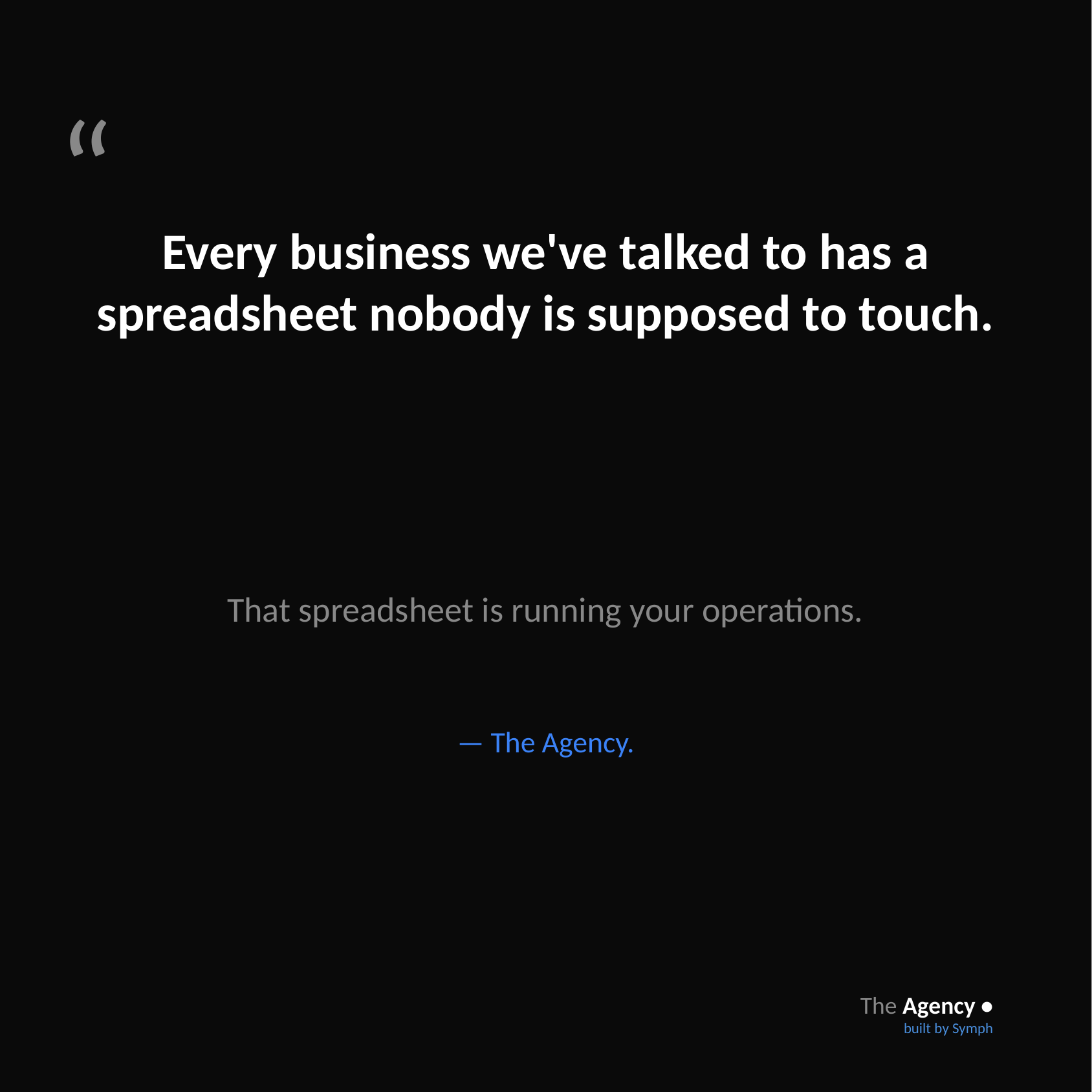

“
Every business we've talked to has a spreadsheet nobody is supposed to touch.
That spreadsheet is running your operations.
— The Agency.
The Agency •
built by Symph